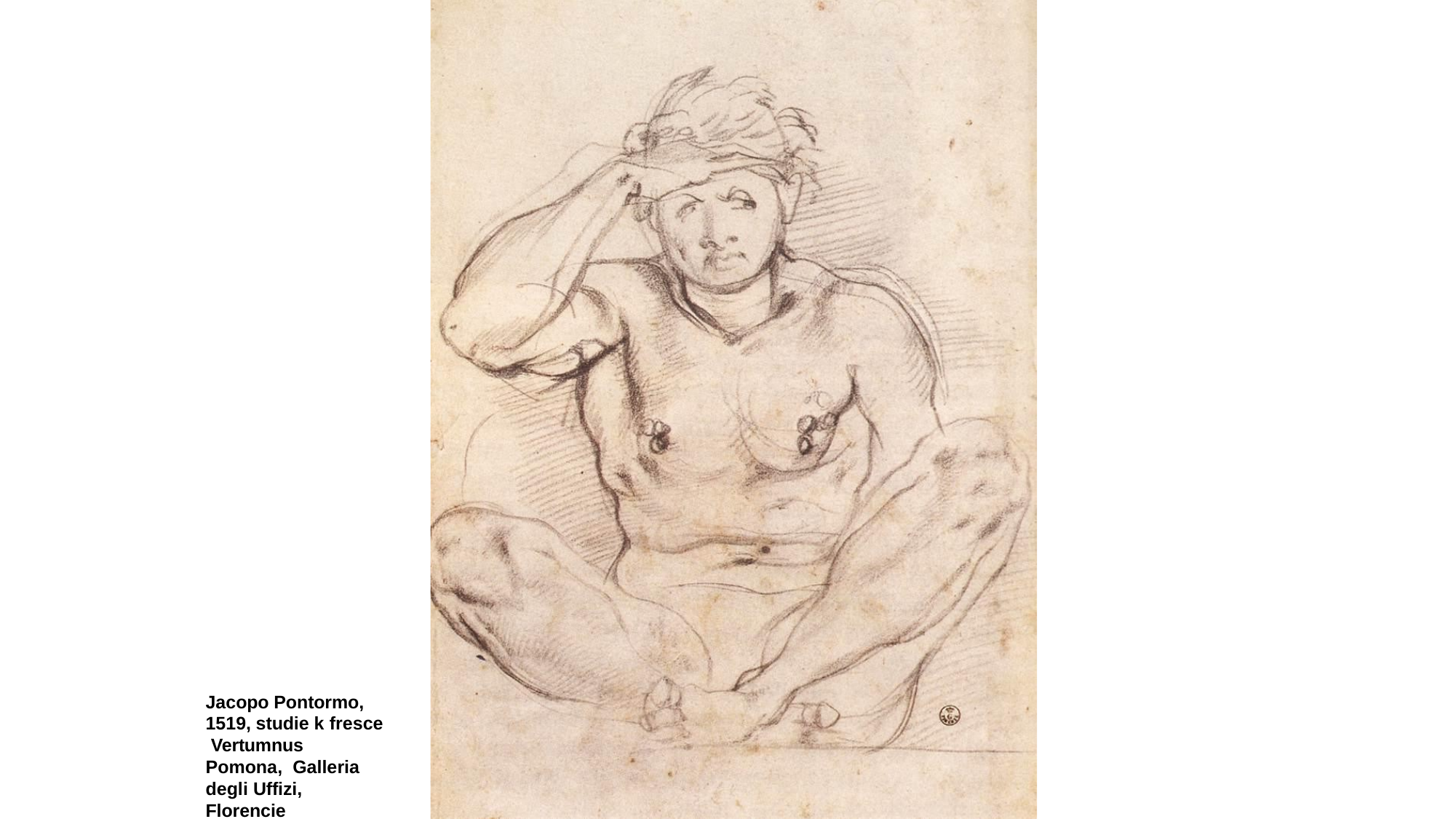

Jacopo Pontormo,  1519, studie k fresce  Vertumnus Pomona,  Galleria degli Uffizi,  Florencie